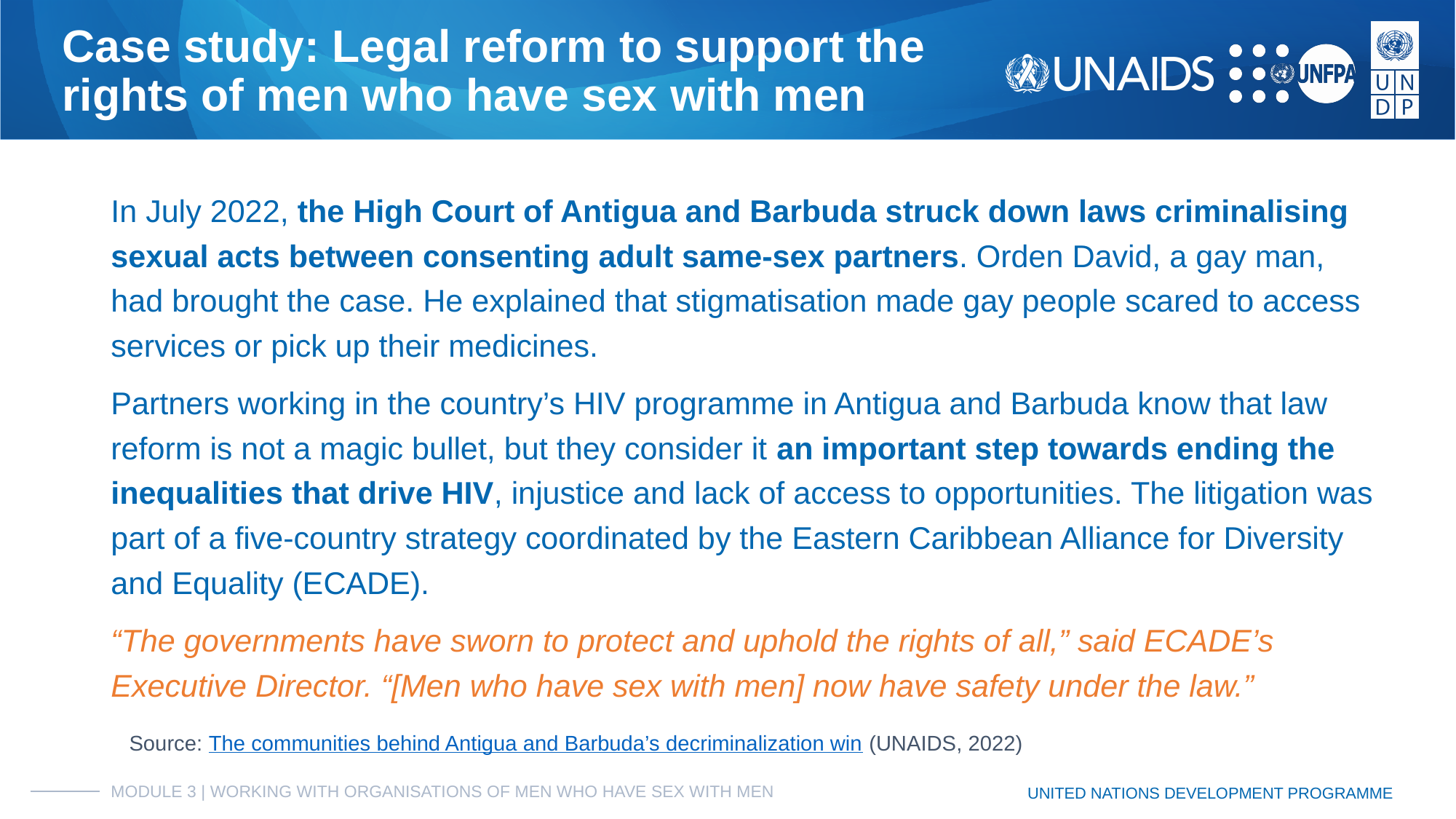

# Case study: Legal reform to support the
rights of men who have sex with men
In July 2022, the High Court of Antigua and Barbuda struck down laws criminalising sexual acts between consenting adult same-sex partners. Orden David, a gay man, had brought the case. He explained that stigmatisation made gay people scared to access services or pick up their medicines.
Partners working in the country’s HIV programme in Antigua and Barbuda know that law reform is not a magic bullet, but they consider it an important step towards ending the inequalities that drive HIV, injustice and lack of access to opportunities. The litigation was part of a five-country strategy coordinated by the Eastern Caribbean Alliance for Diversity and Equality (ECADE).
“The governments have sworn to protect and uphold the rights of all,” said ECADE’s Executive Director. “[Men who have sex with men] now have safety under the law.”
Source: The communities behind Antigua and Barbuda’s decriminalization win (UNAIDS, 2022)
MODULE 3 | WORKING WITH ORGANISATIONS OF MEN WHO HAVE SEX WITH MEN